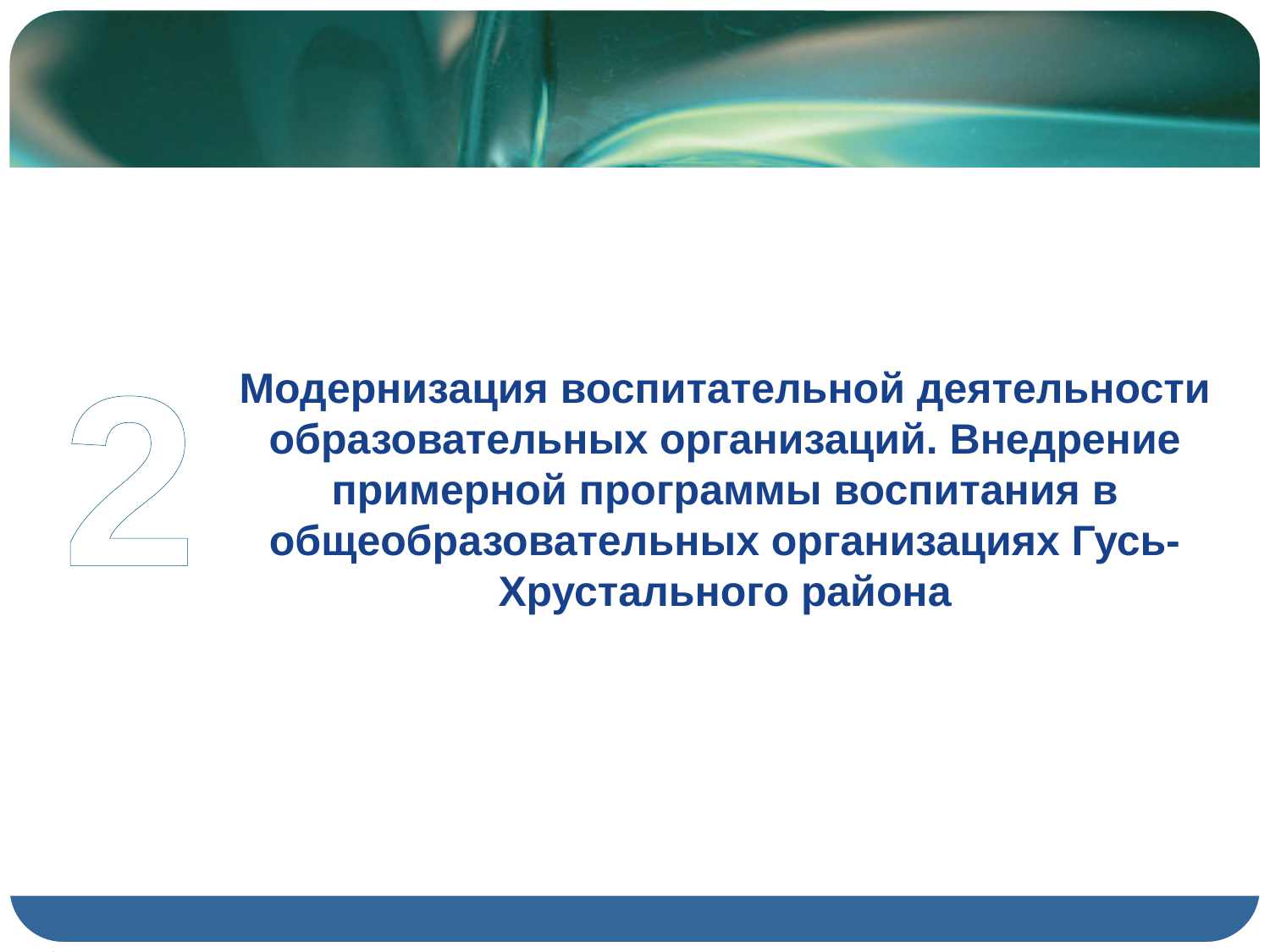

2
Модернизация воспитательной деятельности образовательных организаций. Внедрение примерной программы воспитания в общеобразовательных организациях Гусь-Хрустального района